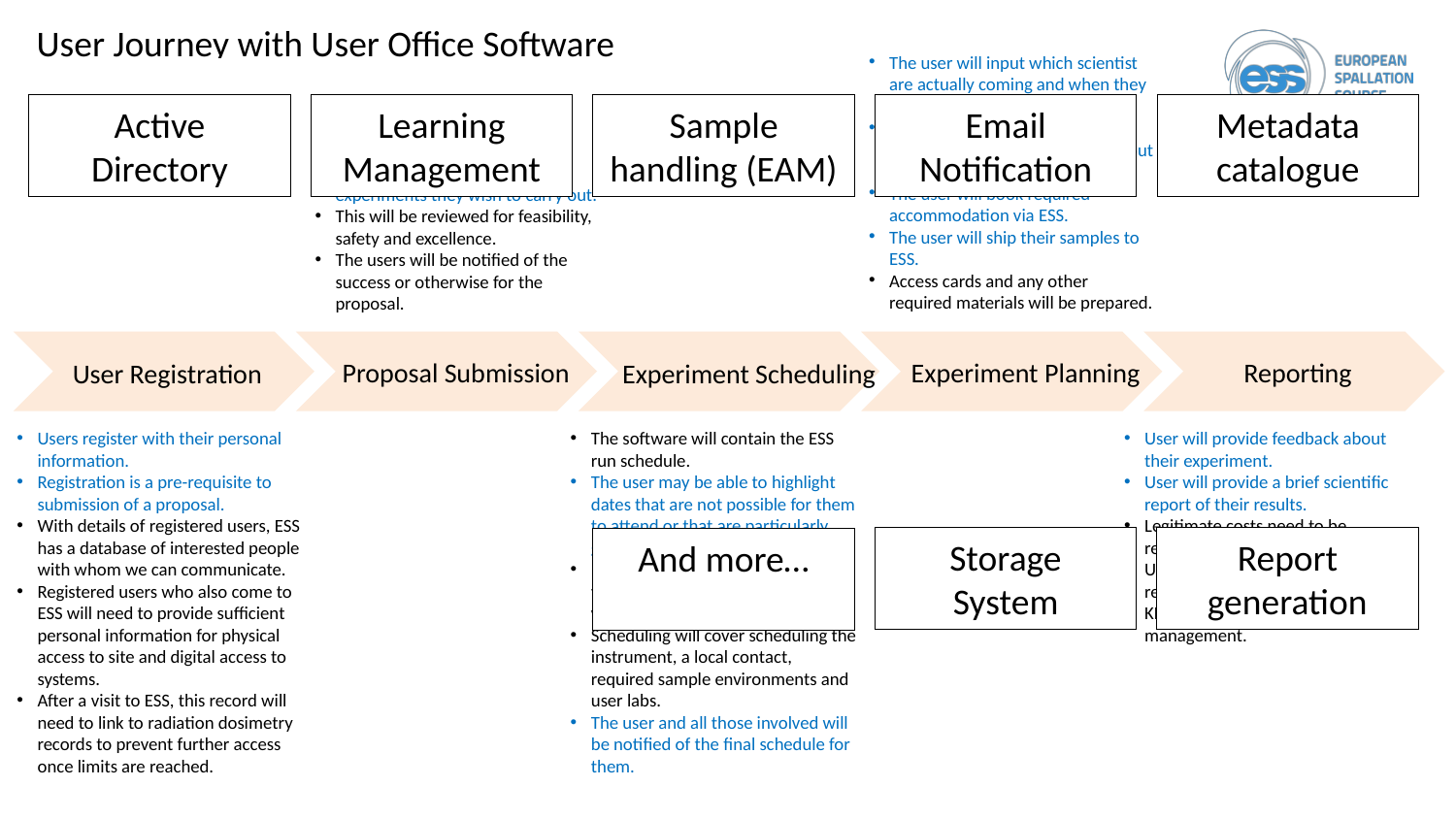

User Journey with User Office Software
The user will input which scientist are actually coming and when they will arrive.
The user will complete required safety documentation and carry out necessary training.
The user will book required accommodation via ESS.
The user will ship their samples to ESS.
Access cards and any other required materials will be prepared.

Email
Notification
Metadata
catalogue
Active Directory
Learning Management
Sample handling (EAM)
Users will propose the scientific experiments they wish to carry out.
This will be reviewed for feasibility, safety and excellence.
The users will be notified of the success or otherwise for the proposal.

Proposal Submission
Experiment Planning
Reporting
User Registration
Experiment Scheduling
Users register with their personal information.
Registration is a pre-requisite to submission of a proposal.
With details of registered users, ESS has a database of interested people with whom we can communicate.
Registered users who also come to ESS will need to provide sufficient personal information for physical access to site and digital access to systems.
After a visit to ESS, this record will need to link to radiation dosimetry records to prevent further access once limits are reached.

The software will contain the ESS run schedule.
The user may be able to highlight dates that are not possible for them to attend or that are particularly good.
Instrument scientists will schedule the accepted experiments in time when ESS is running.
Scheduling will cover scheduling the instrument, a local contact, required sample environments and user labs.
The user and all those involved will be notified of the final schedule for them.
User will provide feedback about their experiment.
User will provide a brief scientific report of their results.
Legitimate costs need to be reimbursed and invoiced costs paid.
User costs should be recorded and reported against an experiment.
KPIs to be reported to ESS management.

Storage
System
Report
generation
And more…